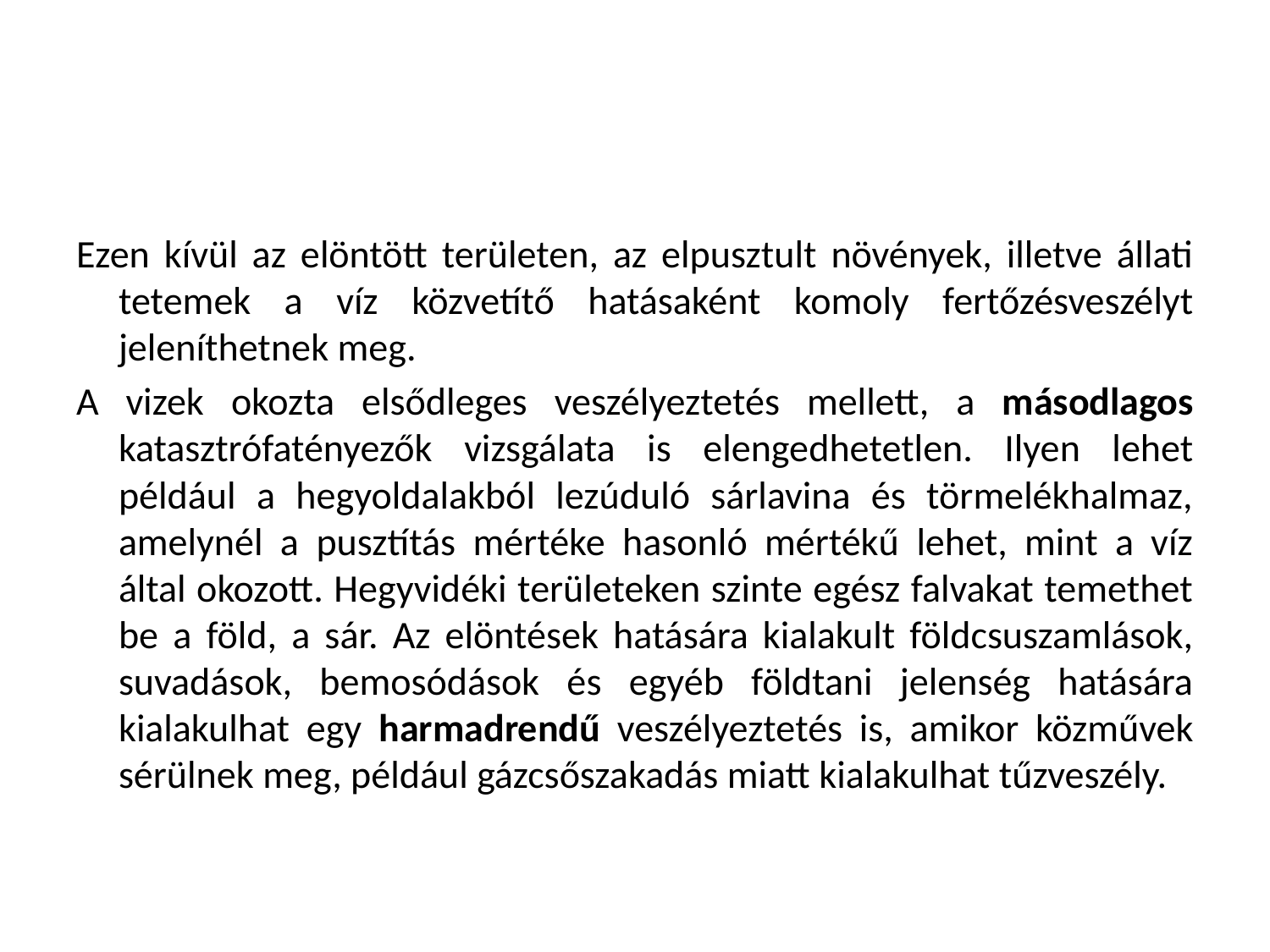

#
Ezen kívül az elöntött területen, az elpusztult növények, illetve állati tetemek a víz közvetítő hatásaként komoly fertőzésveszélyt jeleníthetnek meg.
A vizek okozta elsődleges veszélyeztetés mellett, a másodlagos katasztrófatényezők vizsgálata is elengedhetetlen. Ilyen lehet például a hegyoldalakból lezúduló sárlavina és törmelékhalmaz, amelynél a pusztítás mértéke hasonló mértékű lehet, mint a víz által okozott. Hegyvidéki területeken szinte egész falvakat temethet be a föld, a sár. Az elöntések hatására kialakult földcsuszamlások, suvadások, bemosódások és egyéb földtani jelenség hatására kialakulhat egy harmadrendű veszélyeztetés is, amikor közművek sérülnek meg, például gázcsőszakadás miatt kialakulhat tűzveszély.